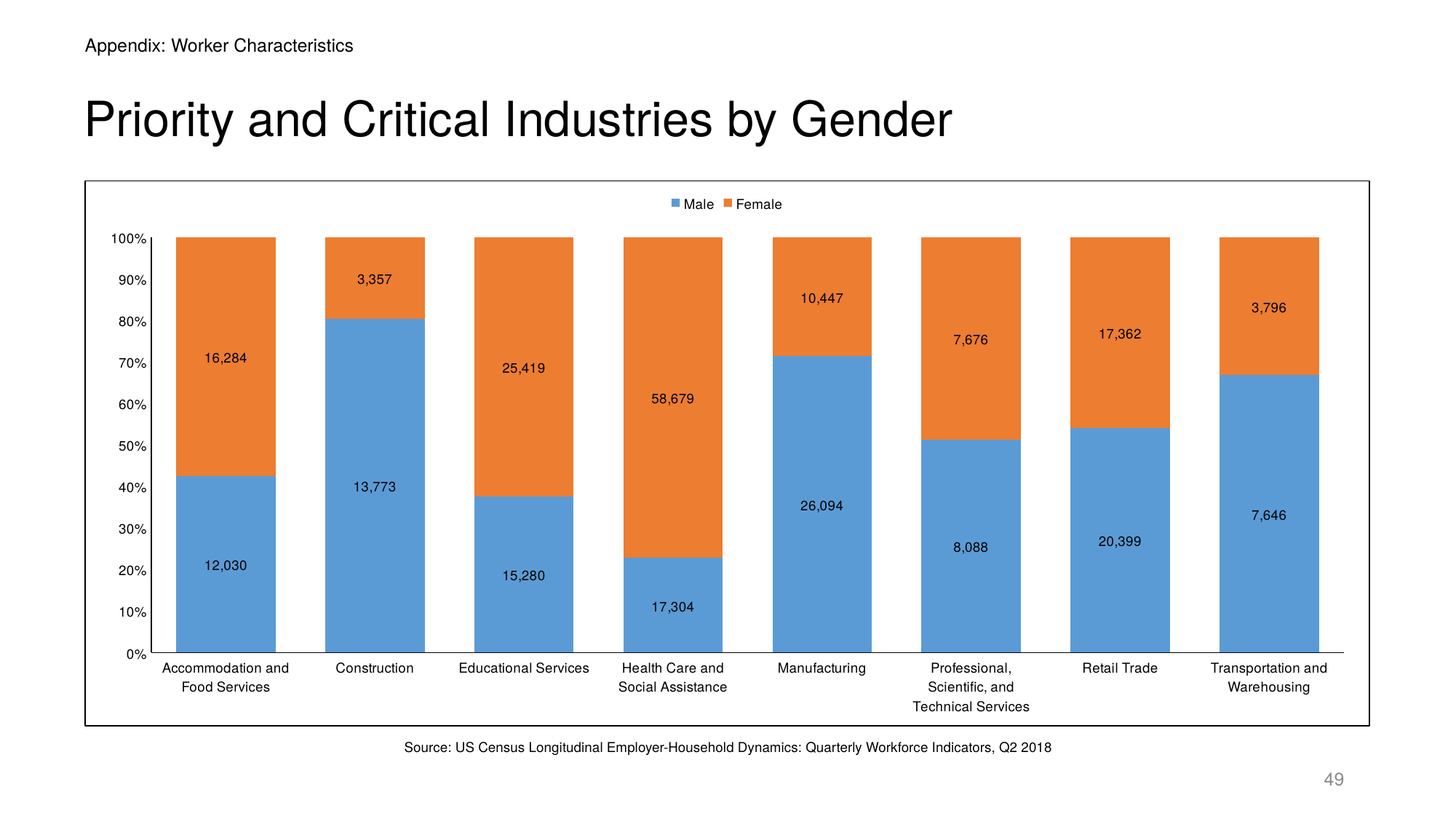

Appendix: Worker Characteristics
Priority and Critical Industries by Gender

### Chart

| Category | Male | Female |
|---|---|---|
| Accommodation and Food Services | 12030.0 | 16284.0 |
| Construction | 13773.0 | 3357.0 |
| Educational Services | 15280.0 | 25419.0 |
| Health Care and Social Assistance | 17304.0 | 58679.0 |
| Manufacturing | 26094.0 | 10447.0 |
| Professional, Scientific, and Technical Services | 8088.0 | 7676.0 |
| Retail Trade | 20399.0 | 17362.0 |
| Transportation and Warehousing | 7646.0 | 3796.0 |
Source: US Census Longitudinal Employer-Household Dynamics: Quarterly Workforce Indicators, Q2 2018
49